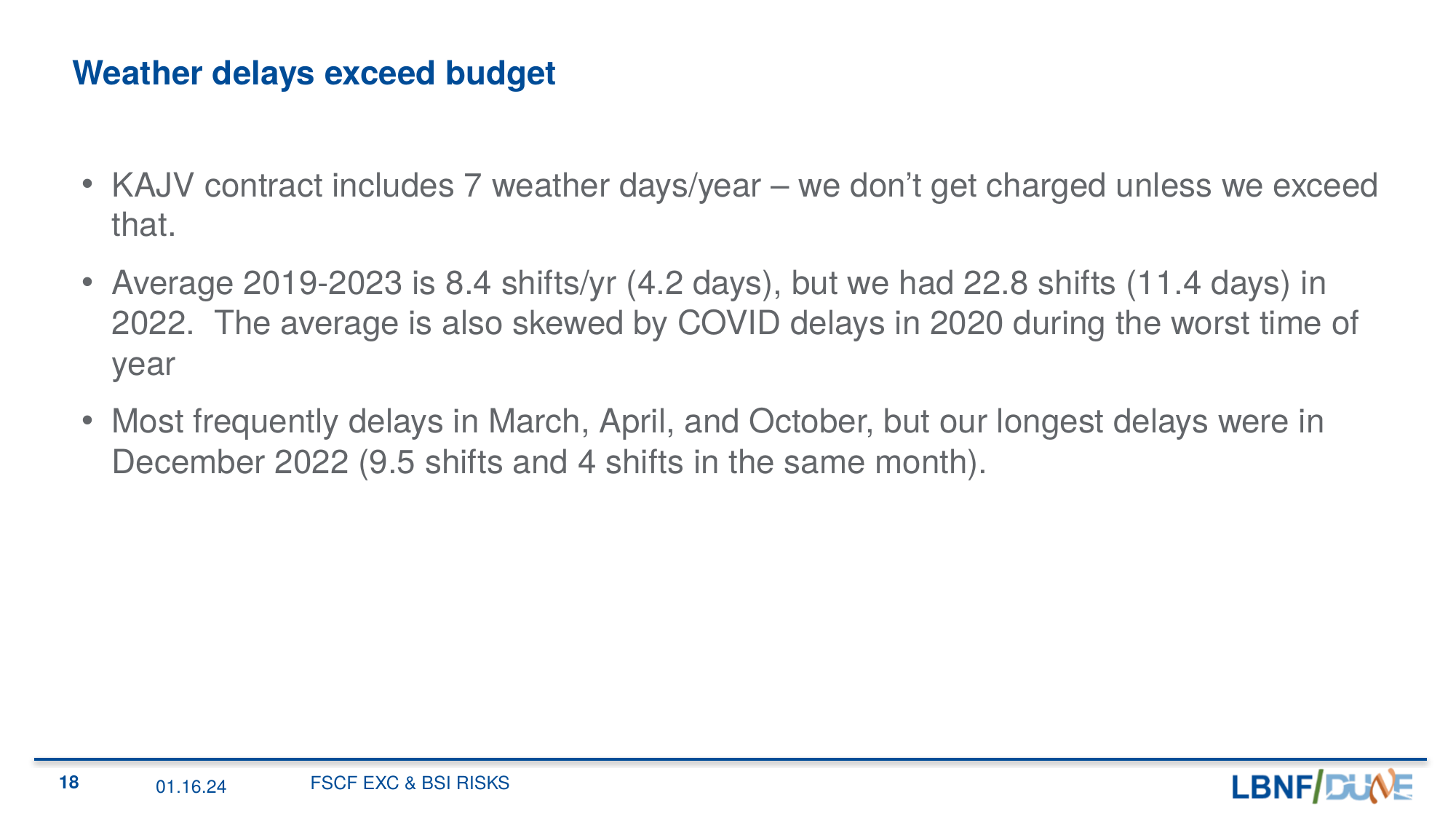

# Weather delays exceed budget
KAJV contract includes 7 weather days/year – we don’t get charged unless we exceed that.
Average 2019-2023 is 8.4 shifts/yr (4.2 days), but we had 22.8 shifts (11.4 days) in 2022.  The average is also skewed by COVID delays in 2020 during the worst time of year
Most frequently delays in March, April, and October, but our longest delays were in December 2022 (9.5 shifts and 4 shifts in the same month).
18
01.16.24
FSCF EXC & BSI RISKS